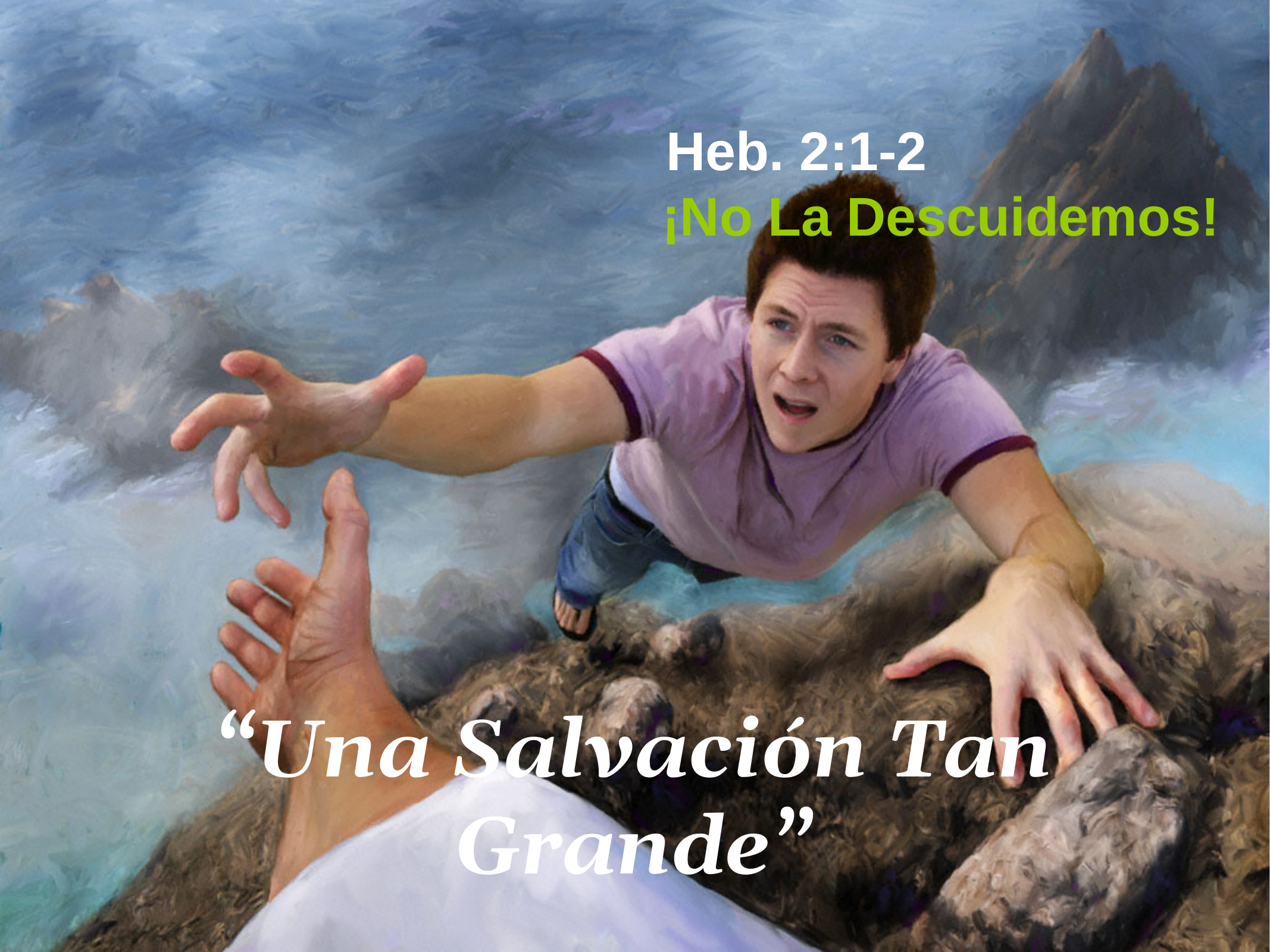

Heb. 2:1-2                    ¡No La Descuidemos!
# “Una Salvación Tan Grande”